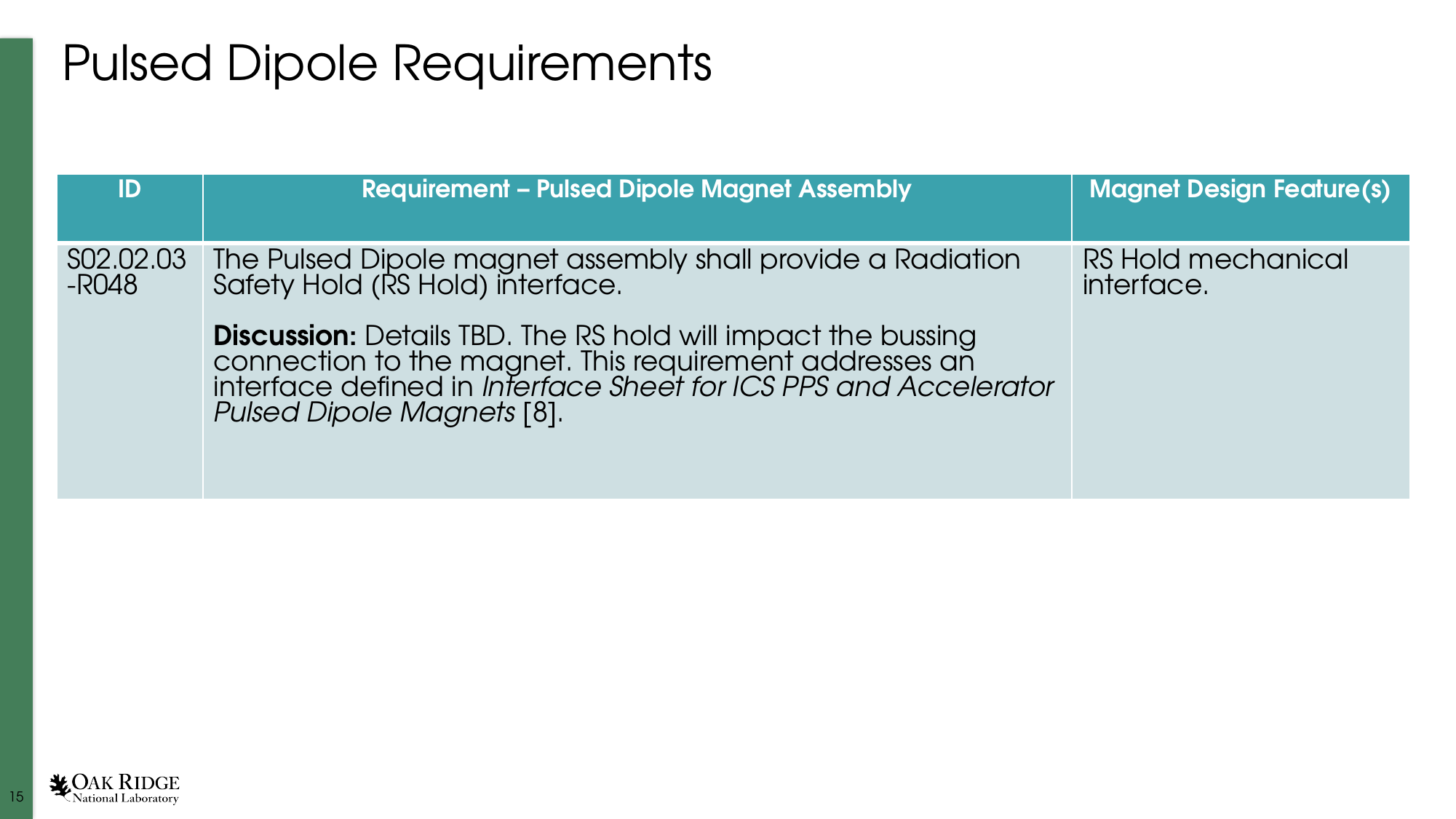

# Pulsed Dipole Requirements
| ID | Requirement – Pulsed Dipole Magnet Assembly | Magnet Design Feature(s) |
| --- | --- | --- |
| S02.02.03-R048 | The Pulsed Dipole magnet assembly shall provide a Radiation Safety Hold (RS Hold) interface.   Discussion: Details TBD. The RS hold will impact the bussing connection to the magnet. This requirement addresses an interface defined in Interface Sheet for ICS PPS and Accelerator Pulsed Dipole Magnets [8]. | RS Hold mechanical interface. |